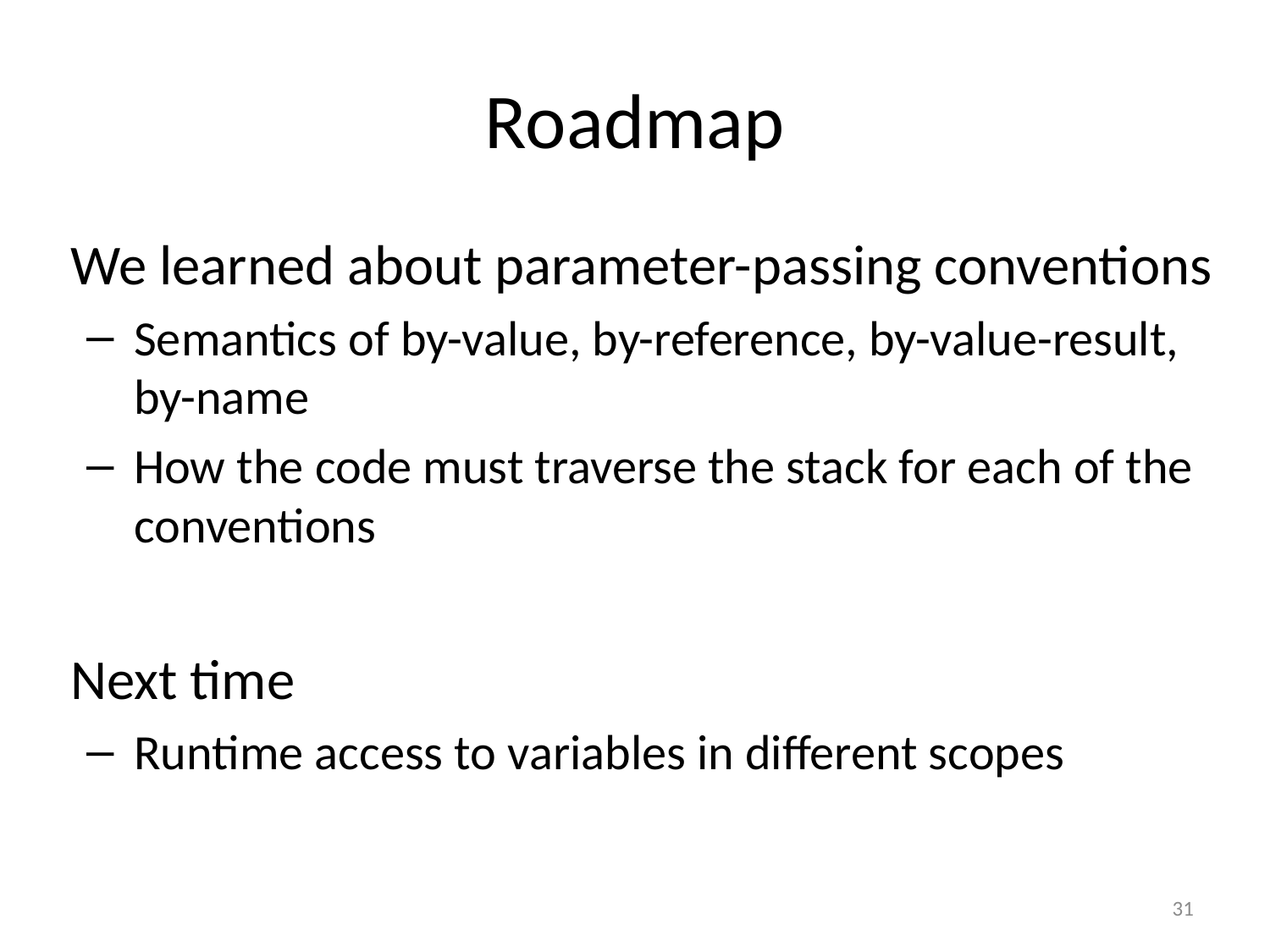

# Roadmap
We learned about parameter-passing conventions
Semantics of by-value, by-reference, by-value-result, by-name
How the code must traverse the stack for each of the conventions

Next time
Runtime access to variables in different scopes

31